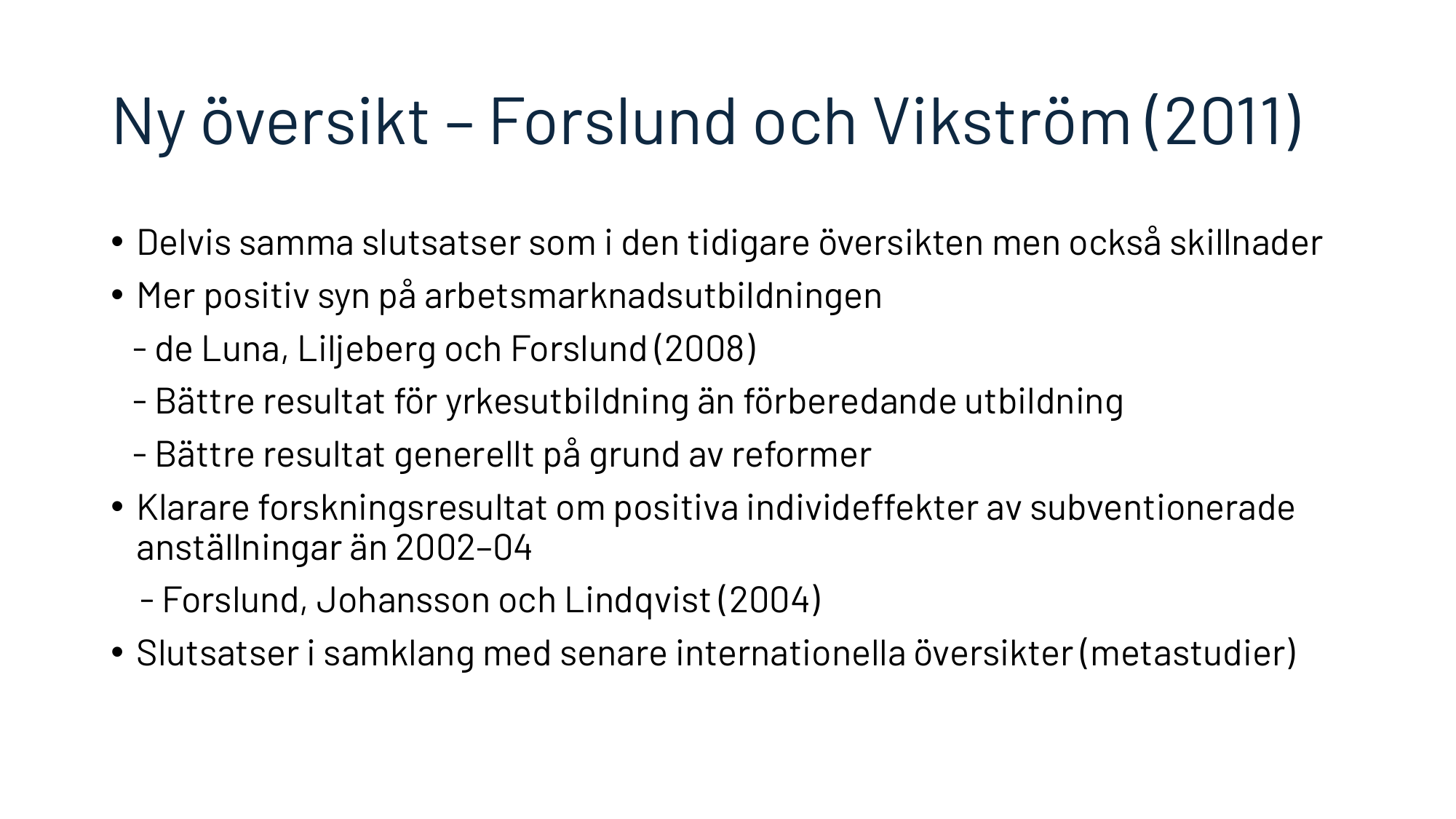

# Ny översikt – Forslund och Vikström (2011)
Delvis samma slutsatser som i den tidigare översikten men också skillnader
Mer positiv syn på arbetsmarknadsutbildningen
   - de Luna, Liljeberg och Forslund (2008)
   - Bättre resultat för yrkesutbildning än förberedande utbildning
   - Bättre resultat generellt på grund av reformer
Klarare forskningsresultat om positiva individeffekter av subventionerade anställningar än 2002–04
    - Forslund, Johansson och Lindqvist (2004)
Slutsatser i samklang med senare internationella översikter (metastudier)